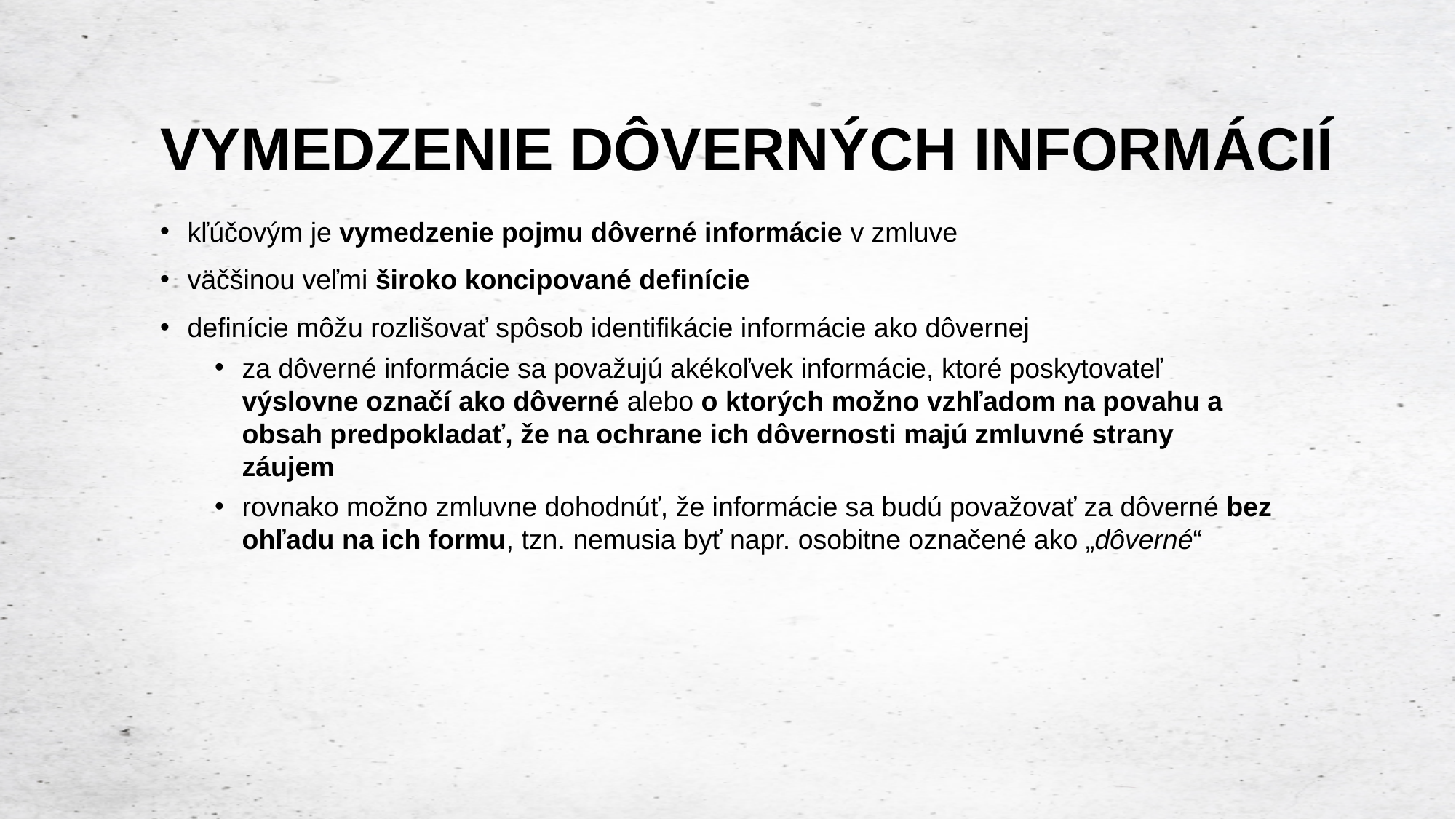

# VYMEDZENIE DÔVERNÝCH INFORMÁCIÍ
kľúčovým je vymedzenie pojmu dôverné informácie v zmluve
väčšinou veľmi široko koncipované definície
definície môžu rozlišovať spôsob identifikácie informácie ako dôvernej
za dôverné informácie sa považujú akékoľvek informácie, ktoré poskytovateľ výslovne označí ako dôverné alebo o ktorých možno vzhľadom na povahu a obsah predpokladať, že na ochrane ich dôvernosti majú zmluvné strany záujem
rovnako možno zmluvne dohodnúť, že informácie sa budú považovať za dôverné bez ohľadu na ich formu, tzn. nemusia byť napr. osobitne označené ako „dôverné“